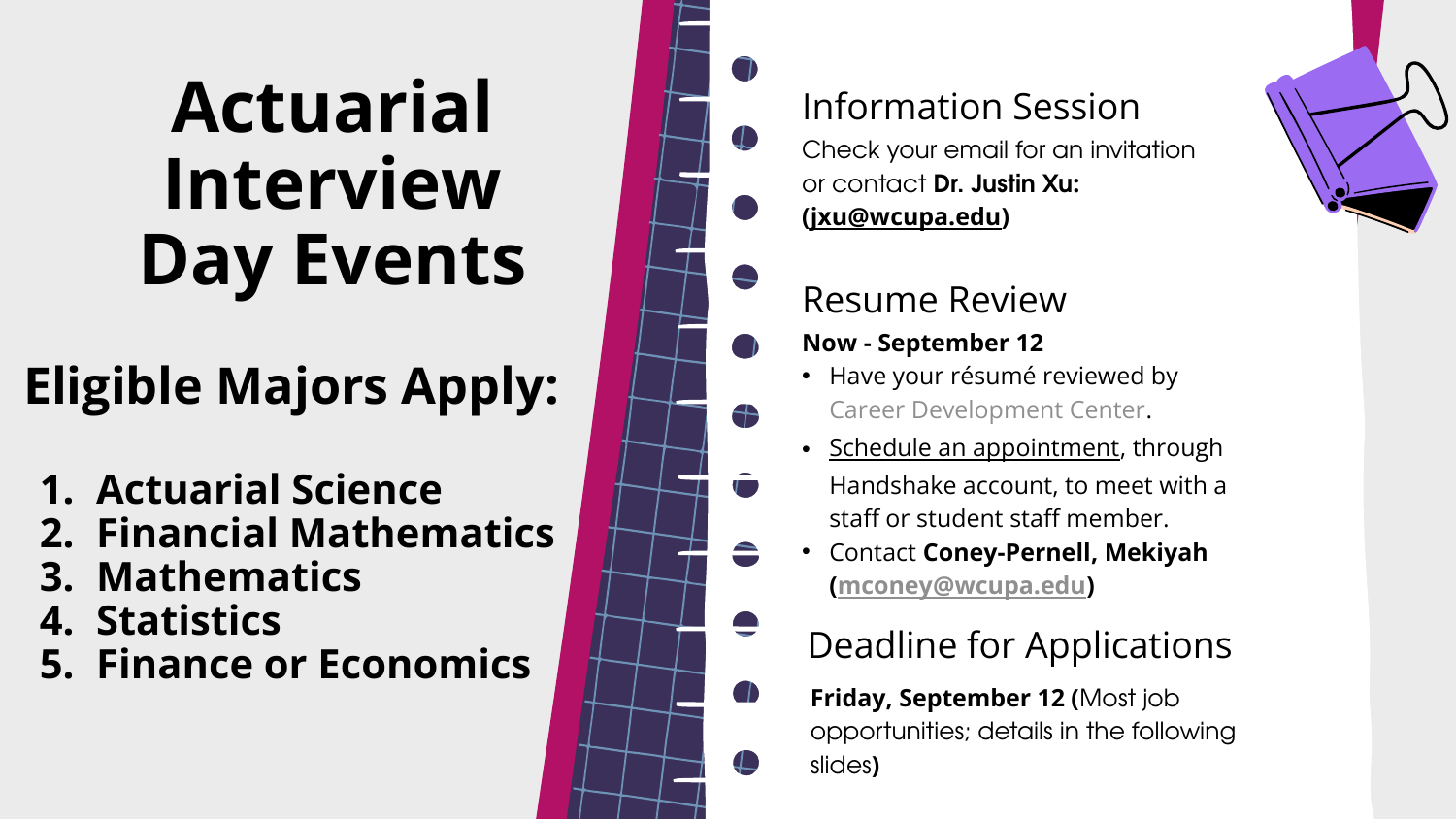

Information Session
Check your email for an invitation
or contact Dr. Justin Xu: (jxu@wcupa.edu)

Resume Review
Now - September 12
Have your résumé reviewed by Career Development Center.
Schedule an appointment, through Handshake account, to meet with a staff or student staff member.
Contact Coney-Pernell, Mekiyah (mconey@wcupa.edu)
Deadline for Applications
Friday, September 12 (Most job opportunities; details in the following slides)
Actuarial Interview Day Events
Eligible Majors Apply:

Actuarial Science
Financial Mathematics
Mathematics
Statistics
Finance or Economics